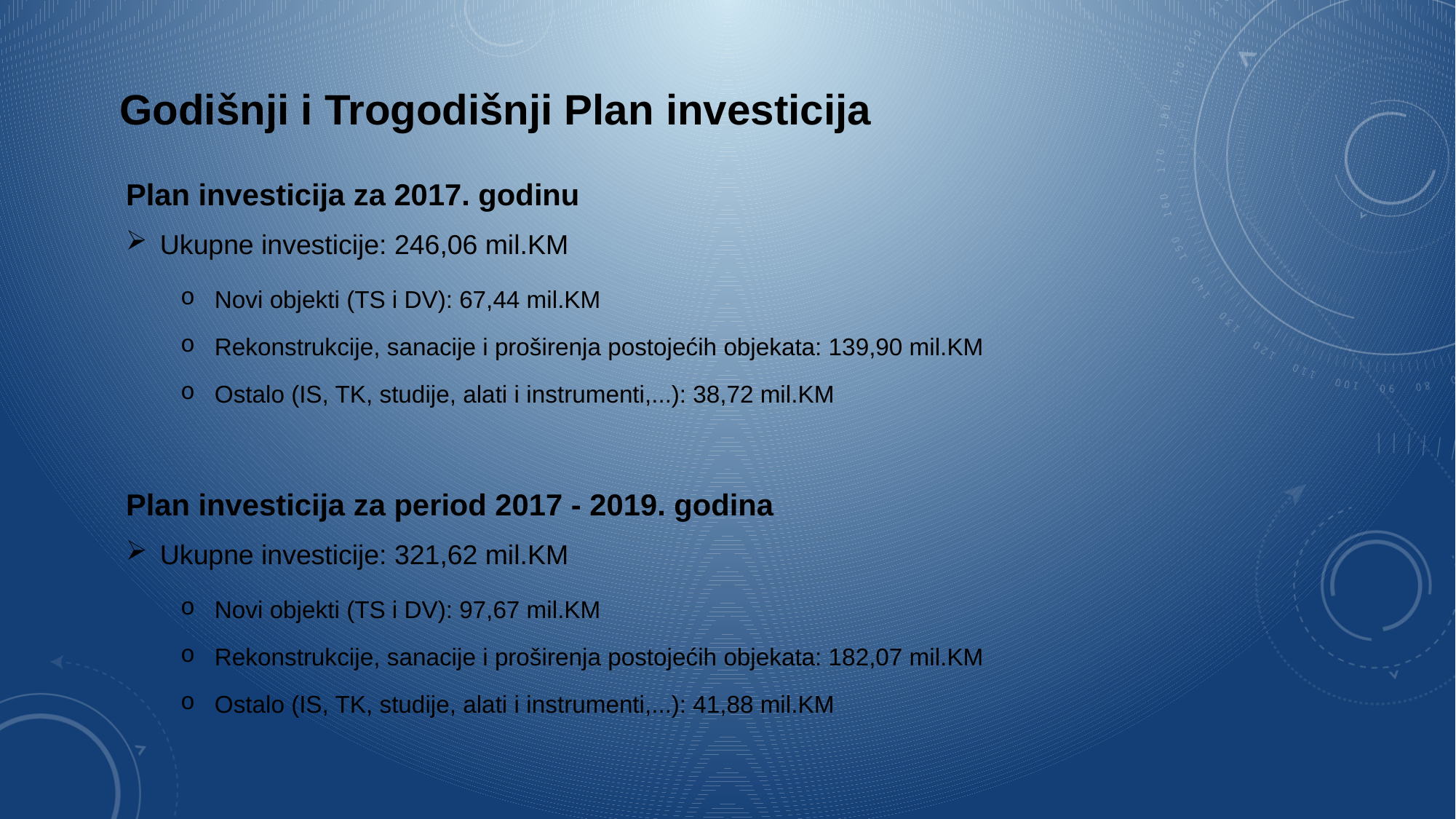

Godišnji i Trogodišnji Plan investicija
Plan investicija za 2017. godinu
Ukupne investicije: 246,06 mil.KM
Novi objekti (TS i DV): 67,44 mil.KM
Rekonstrukcije, sanacije i proširenja postojećih objekata: 139,90 mil.KM
Ostalo (IS, TK, studije, alati i instrumenti,...): 38,72 mil.KM

Plan investicija za period 2017 - 2019. godina
Ukupne investicije: 321,62 mil.KM
Novi objekti (TS i DV): 97,67 mil.KM
Rekonstrukcije, sanacije i proširenja postojećih objekata: 182,07 mil.KM
Ostalo (IS, TK, studije, alati i instrumenti,...): 41,88 mil.KM